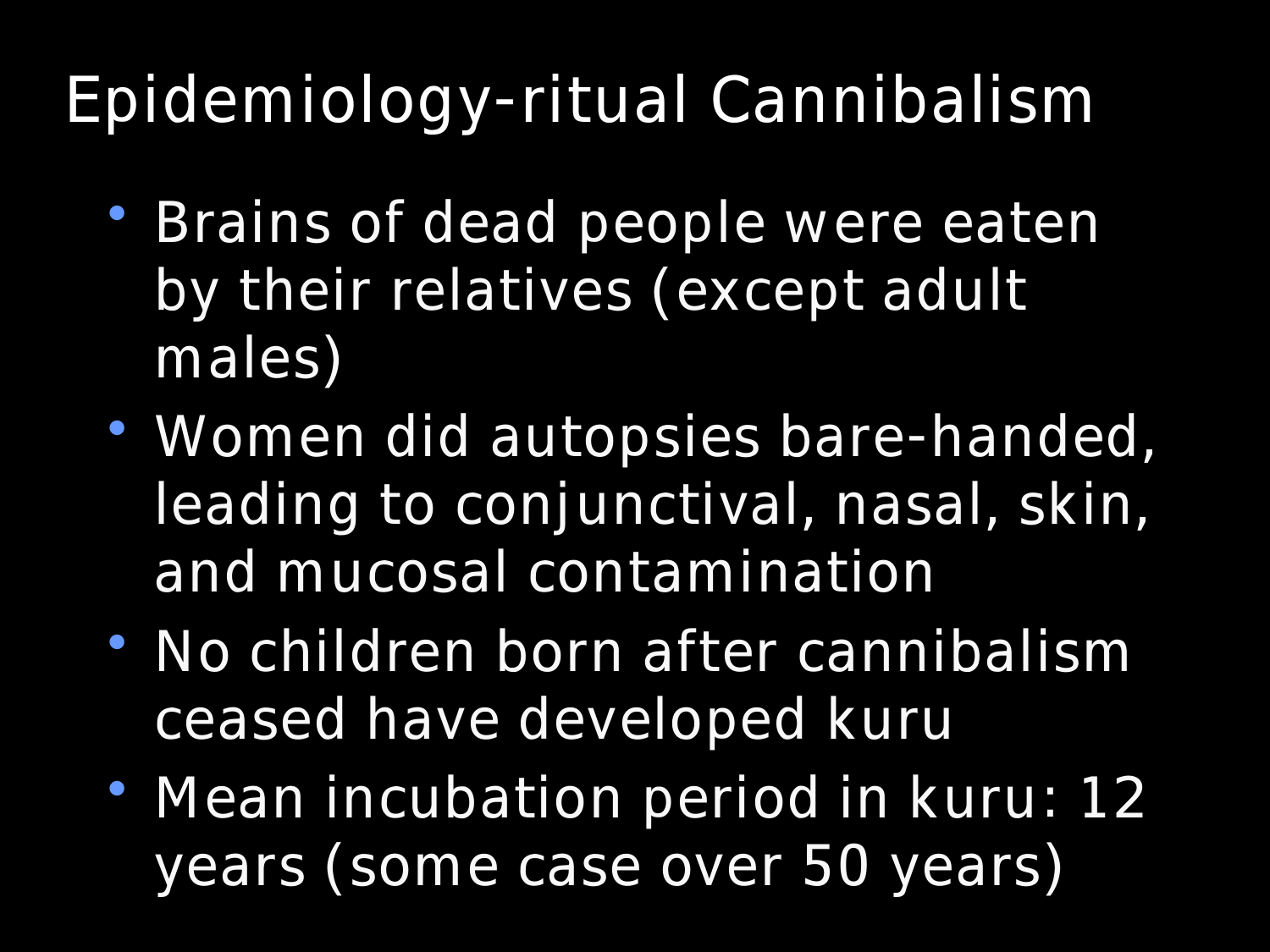

# Epidemiology-ritual Cannibalism
Brains of dead people were eaten by their relatives (except adult males)
Women did autopsies bare-handed, leading to conjunctival, nasal, skin, and mucosal contamination
No children born after cannibalism ceased have developed kuru
Mean incubation period in kuru: 12 years (some case over 50 years)